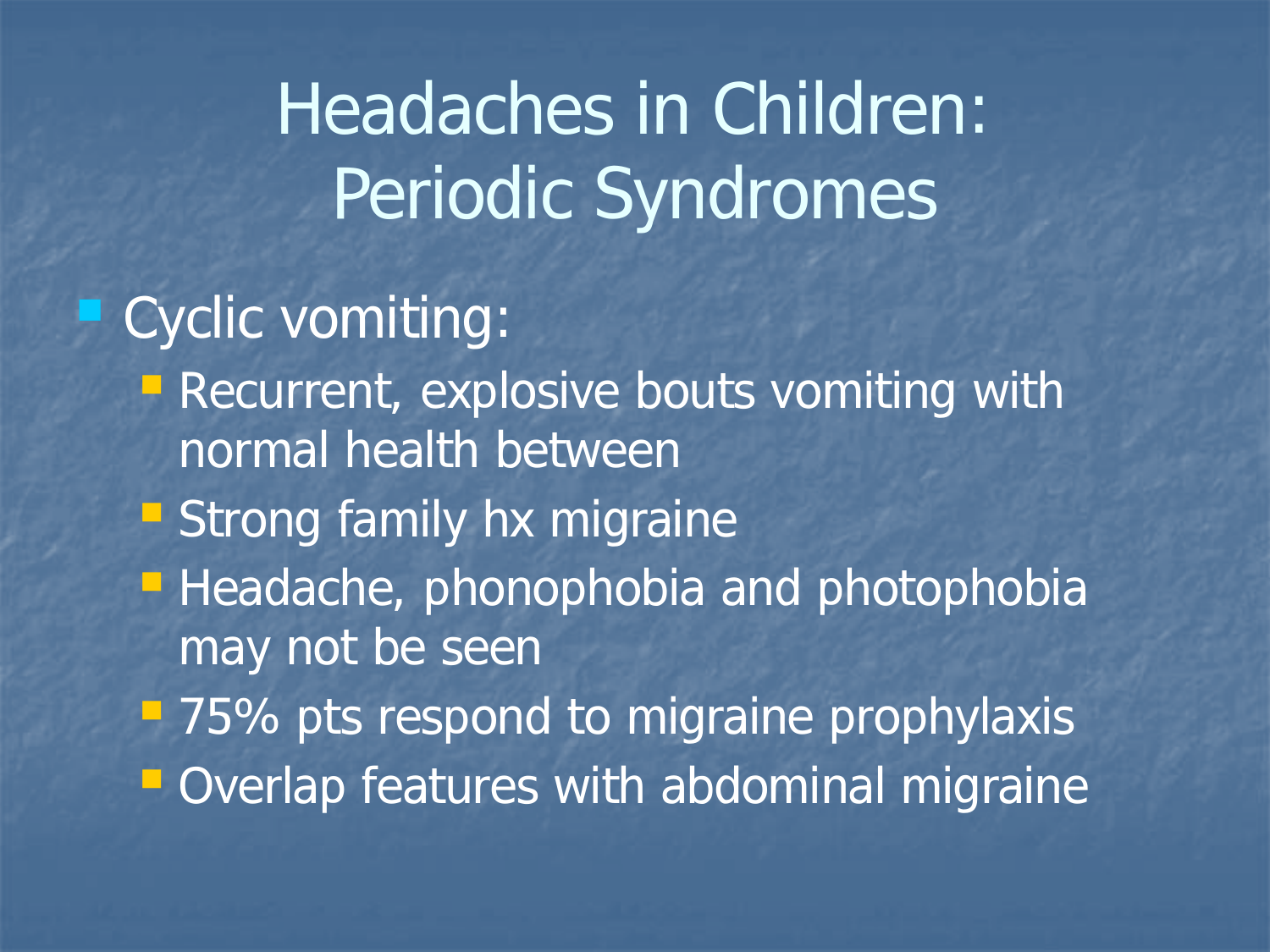

# Headaches in Children: Periodic Syndromes
Cyclic vomiting:
Recurrent, explosive bouts vomiting with normal health between
Strong family hx migraine
Headache, phonophobia and photophobia may not be seen
75% pts respond to migraine prophylaxis
Overlap features with abdominal migraine